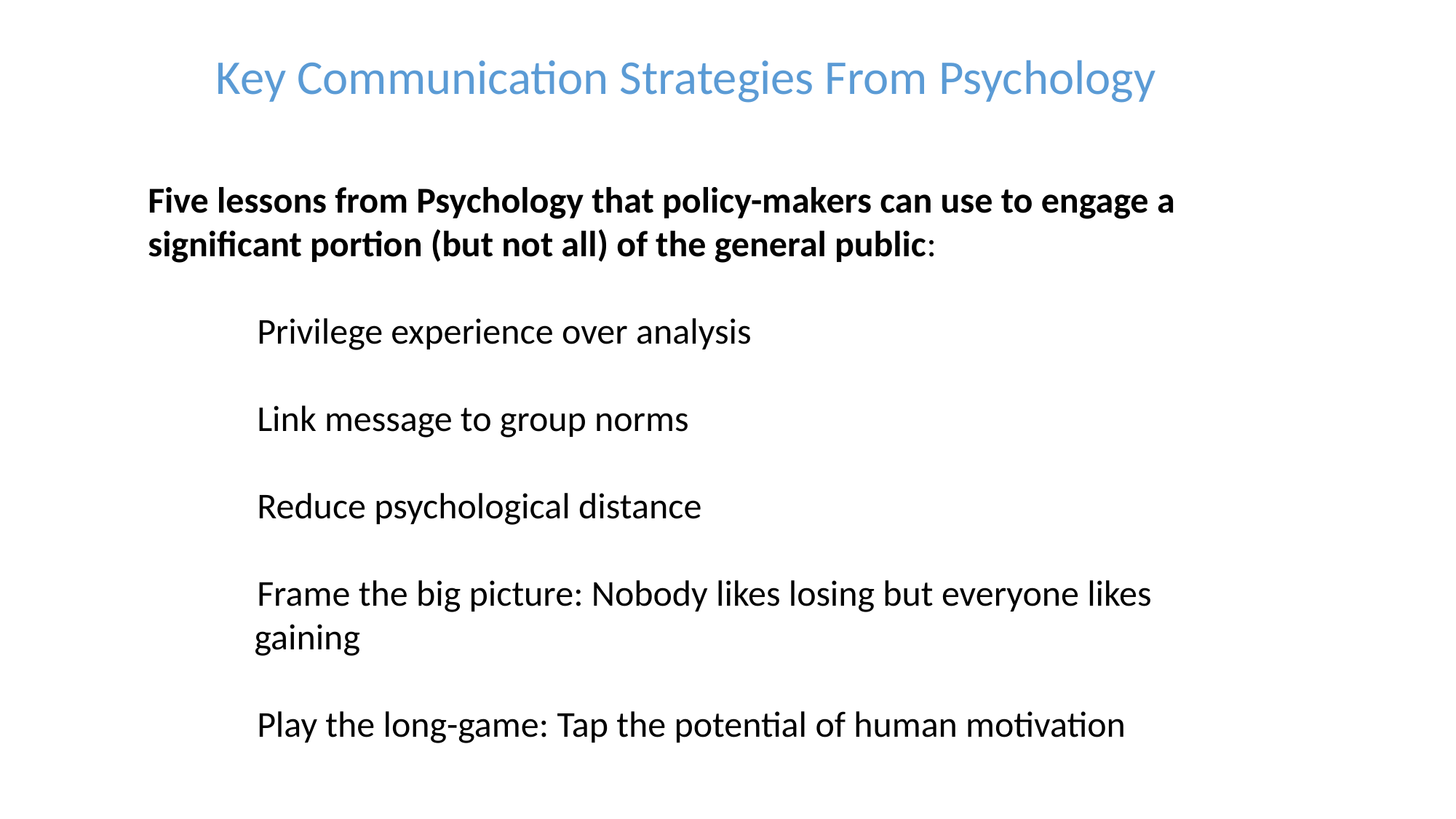

# Key Communication Strategies From Psychology

Five lessons from Psychology that policy-makers can use to engage a significant portion (but not all) of the general public:

	Privilege experience over analysis

	Link message to group norms

	Reduce psychological distance

	Frame the big picture: Nobody likes losing but everyone likes
             gaining

	Play the long-game: Tap the potential of human motivation